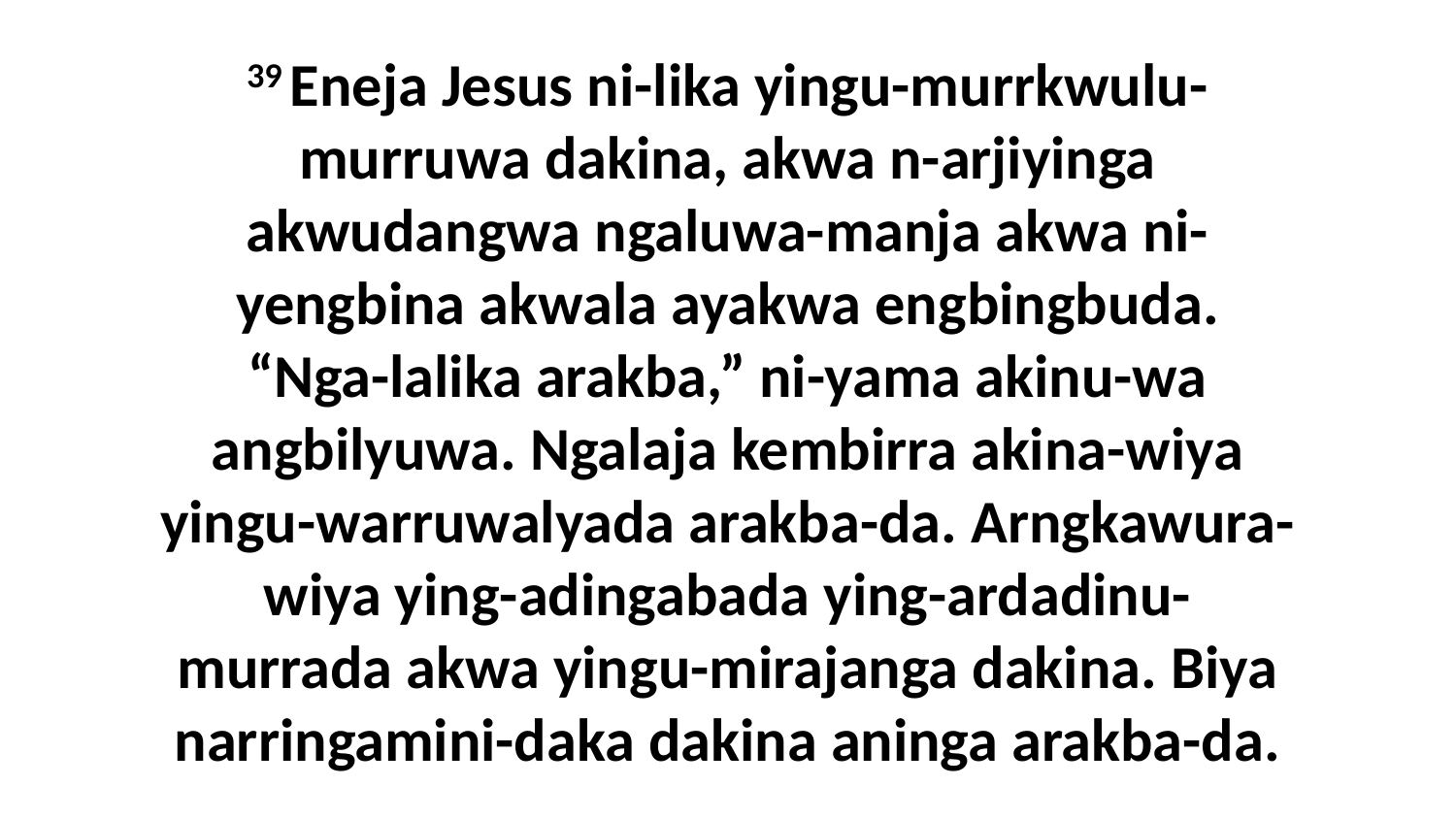

39 Eneja Jesus ni-lika yingu-murrkwulu-murruwa dakina, akwa n-arjiyinga akwudangwa ngaluwa-manja akwa ni-yengbina akwala ayakwa engbingbuda. “Nga-lalika arakba,” ni-yama akinu-wa angbilyuwa. Ngalaja kembirra akina-wiya yingu-warruwalyada arakba-da. Arngkawura-wiya ying-adingabada ying-ardadinu-murrada akwa yingu-mirajanga dakina. Biya narringamini-daka dakina aninga arakba-da.